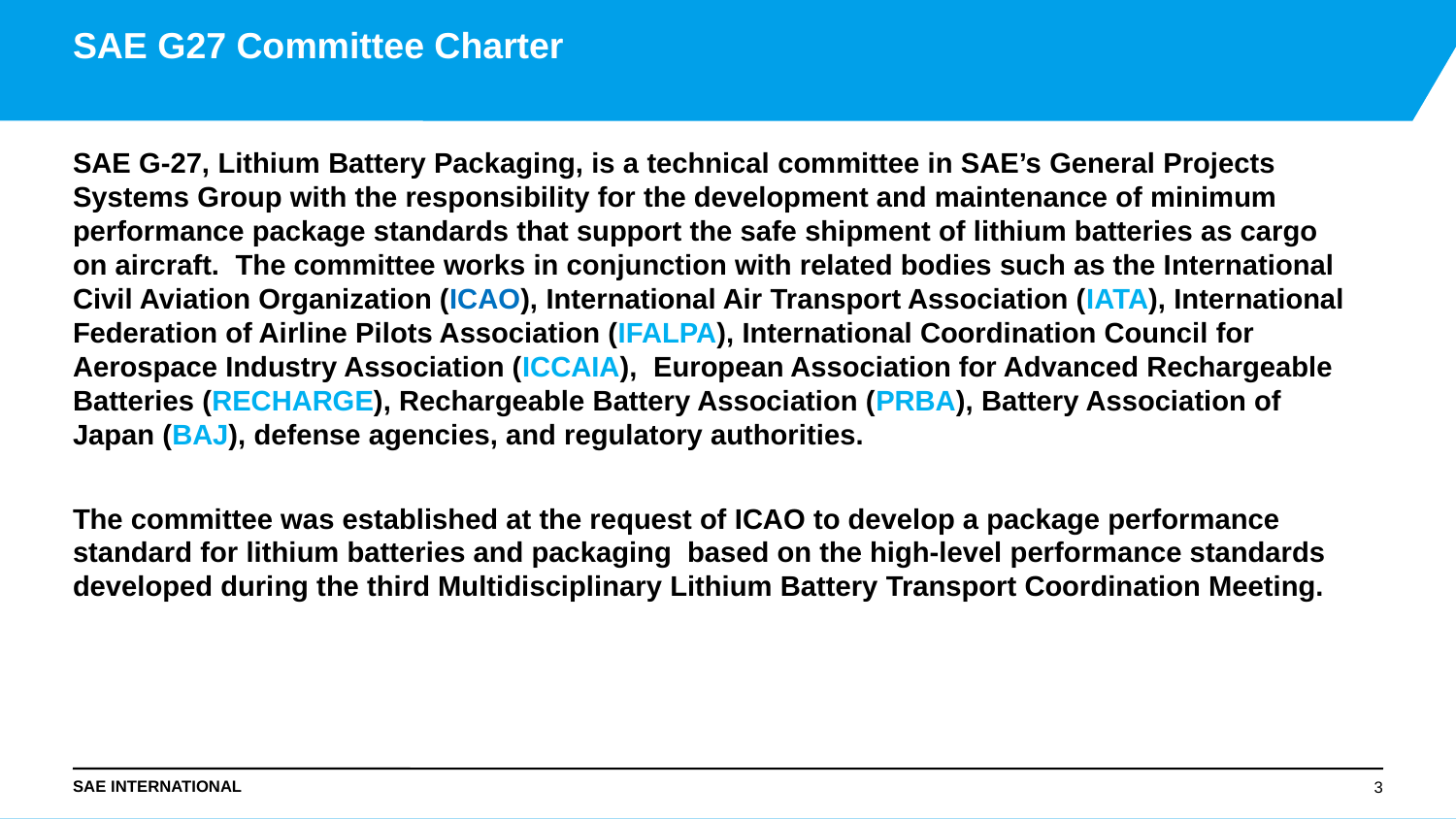

# SAE G27 Committee Charter
SAE G-27, Lithium Battery Packaging, is a technical committee in SAE’s General Projects Systems Group with the responsibility for the development and maintenance of minimum performance package standards that support the safe shipment of lithium batteries as cargo on aircraft.  The committee works in conjunction with related bodies such as the International Civil Aviation Organization (ICAO), International Air Transport Association (IATA), International Federation of Airline Pilots Association (IFALPA), International Coordination Council for Aerospace Industry Association (ICCAIA),  European Association for Advanced Rechargeable Batteries (RECHARGE), Rechargeable Battery Association (PRBA), Battery Association of Japan (BAJ), defense agencies, and regulatory authorities.

The committee was established at the request of ICAO to develop a package performance standard for lithium batteries and packaging  based on the high-level performance standards developed during the third Multidisciplinary Lithium Battery Transport Coordination Meeting.

3